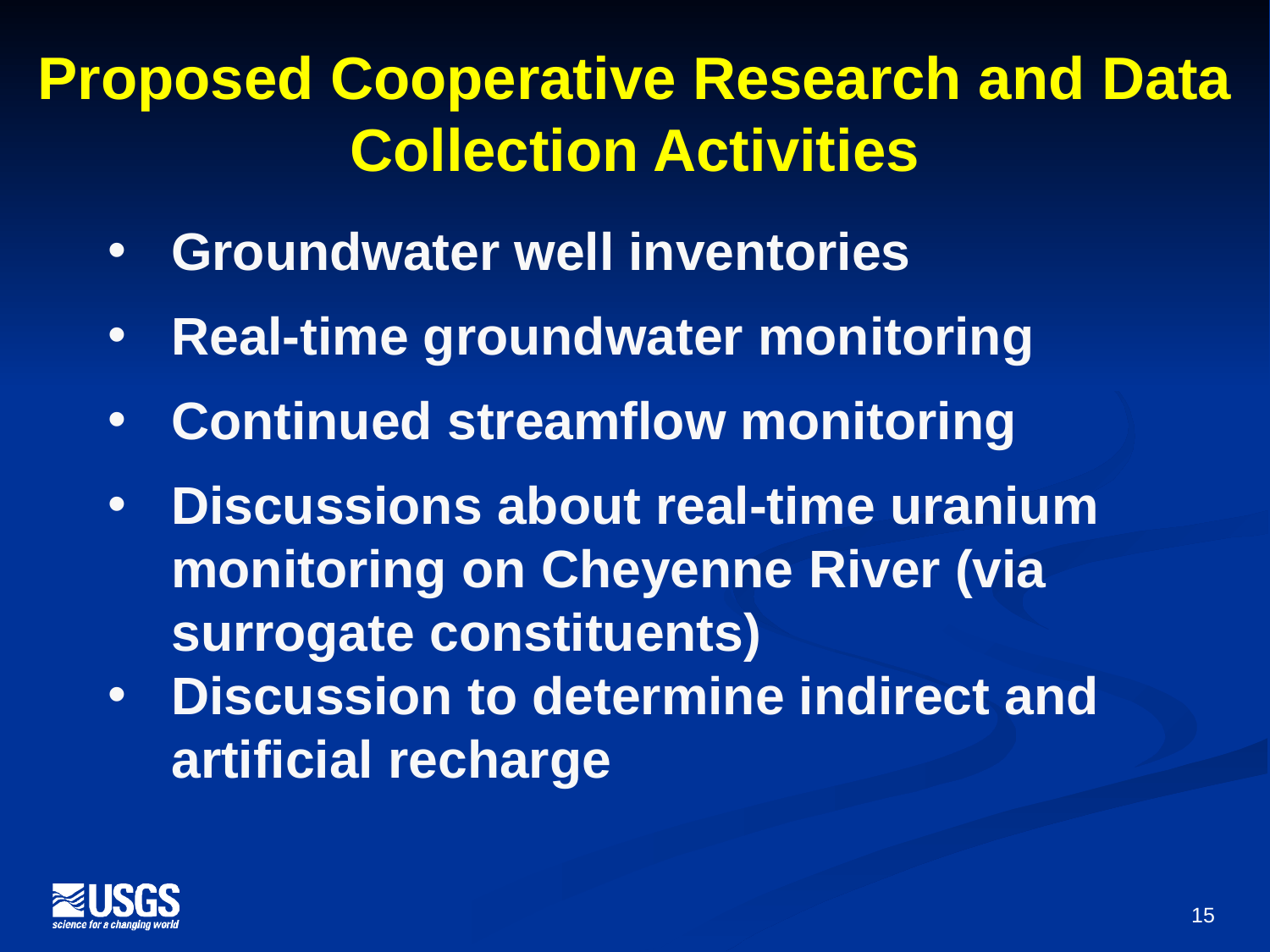

# Proposed Cooperative Research and Data Collection Activities
Groundwater well inventories

Real-time groundwater monitoring

Continued streamflow monitoring

Discussions about real-time uranium monitoring on Cheyenne River (via surrogate constituents)
Discussion to determine indirect and artificial recharge
15